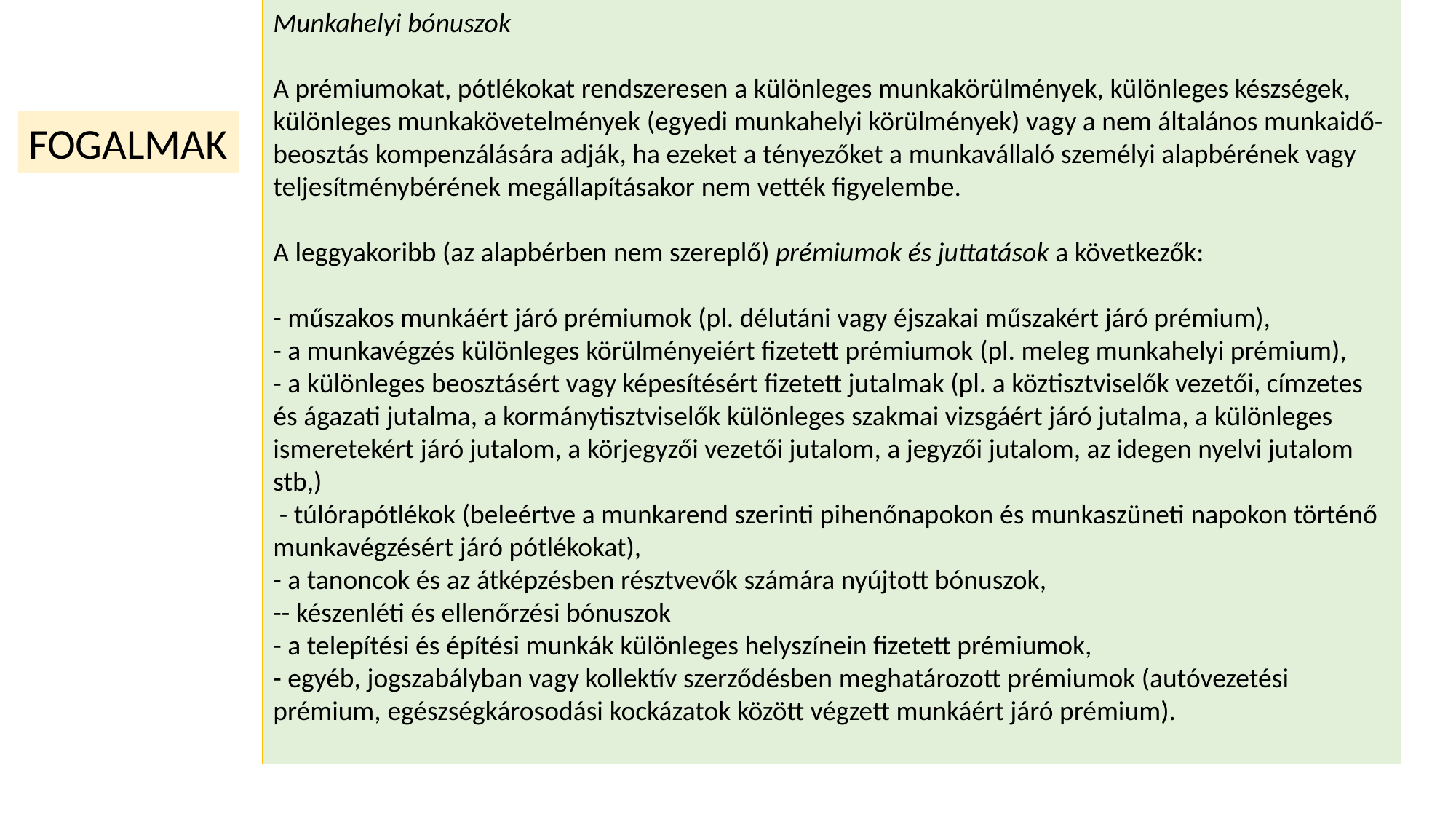

Munkahelyi bónuszok

A prémiumokat, pótlékokat rendszeresen a különleges munkakörülmények, különleges készségek, különleges munkakövetelmények (egyedi munkahelyi körülmények) vagy a nem általános munkaidő-beosztás kompenzálására adják, ha ezeket a tényezőket a munkavállaló személyi alapbérének vagy teljesítménybérének megállapításakor nem vették figyelembe.

A leggyakoribb (az alapbérben nem szereplő) prémiumok és juttatások a következők:

- műszakos munkáért járó prémiumok (pl. délutáni vagy éjszakai műszakért járó prémium),
- a munkavégzés különleges körülményeiért fizetett prémiumok (pl. meleg munkahelyi prémium),
- a különleges beosztásért vagy képesítésért fizetett jutalmak (pl. a köztisztviselők vezetői, címzetes és ágazati jutalma, a kormánytisztviselők különleges szakmai vizsgáért járó jutalma, a különleges ismeretekért járó jutalom, a körjegyzői vezetői jutalom, a jegyzői jutalom, az idegen nyelvi jutalom stb,)
 - túlórapótlékok (beleértve a munkarend szerinti pihenőnapokon és munkaszüneti napokon történő munkavégzésért járó pótlékokat),
- a tanoncok és az átképzésben résztvevők számára nyújtott bónuszok,
-- készenléti és ellenőrzési bónuszok
- a telepítési és építési munkák különleges helyszínein fizetett prémiumok,
- egyéb, jogszabályban vagy kollektív szerződésben meghatározott prémiumok (autóvezetési prémium, egészségkárosodási kockázatok között végzett munkáért járó prémium).

FOGALMAK